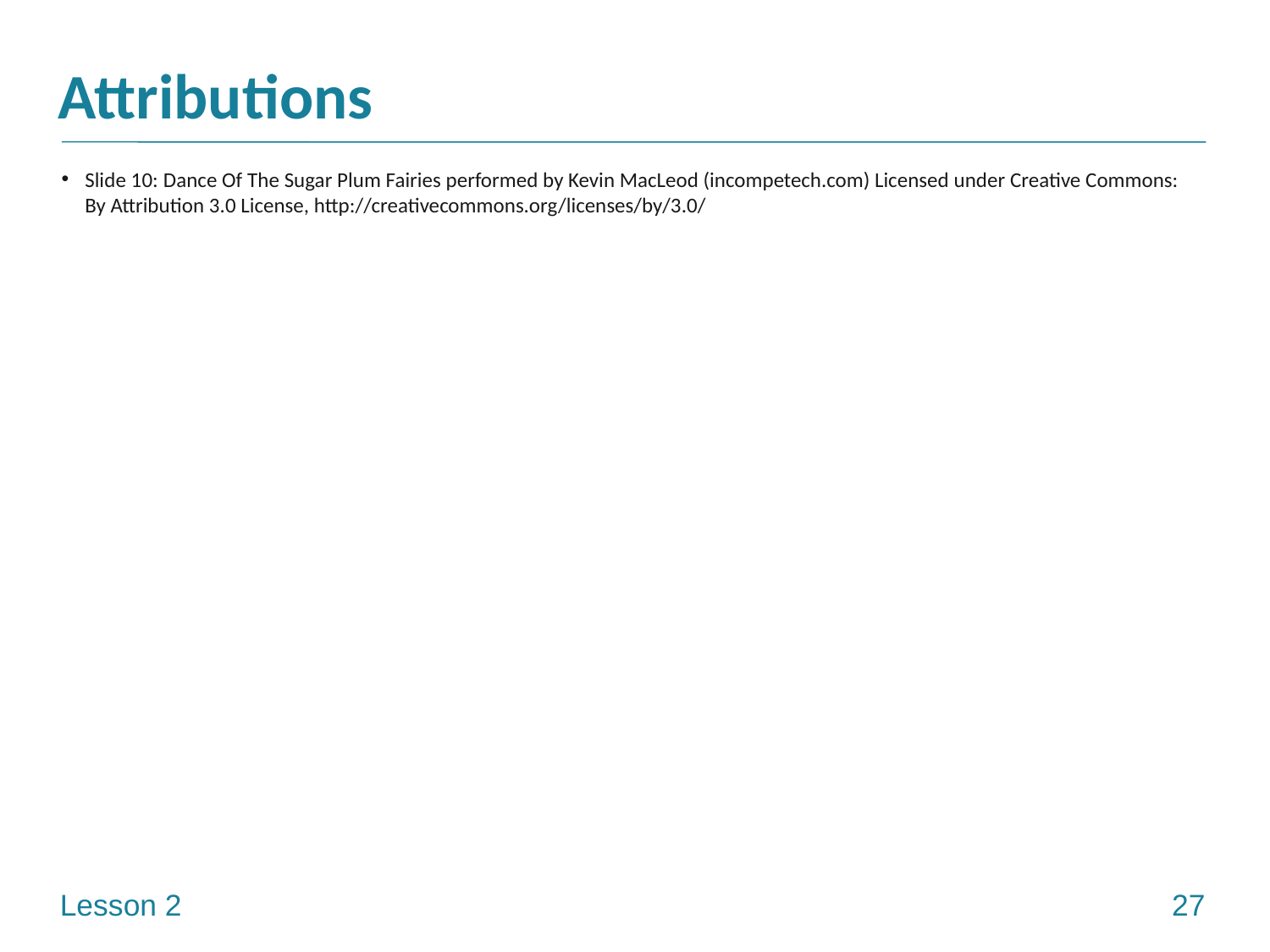

Slide 10: Dance Of The Sugar Plum Fairies performed by Kevin MacLeod (incompetech.com) Licensed under Creative Commons: By Attribution 3.0 License, http://creativecommons.org/licenses/by/3.0/